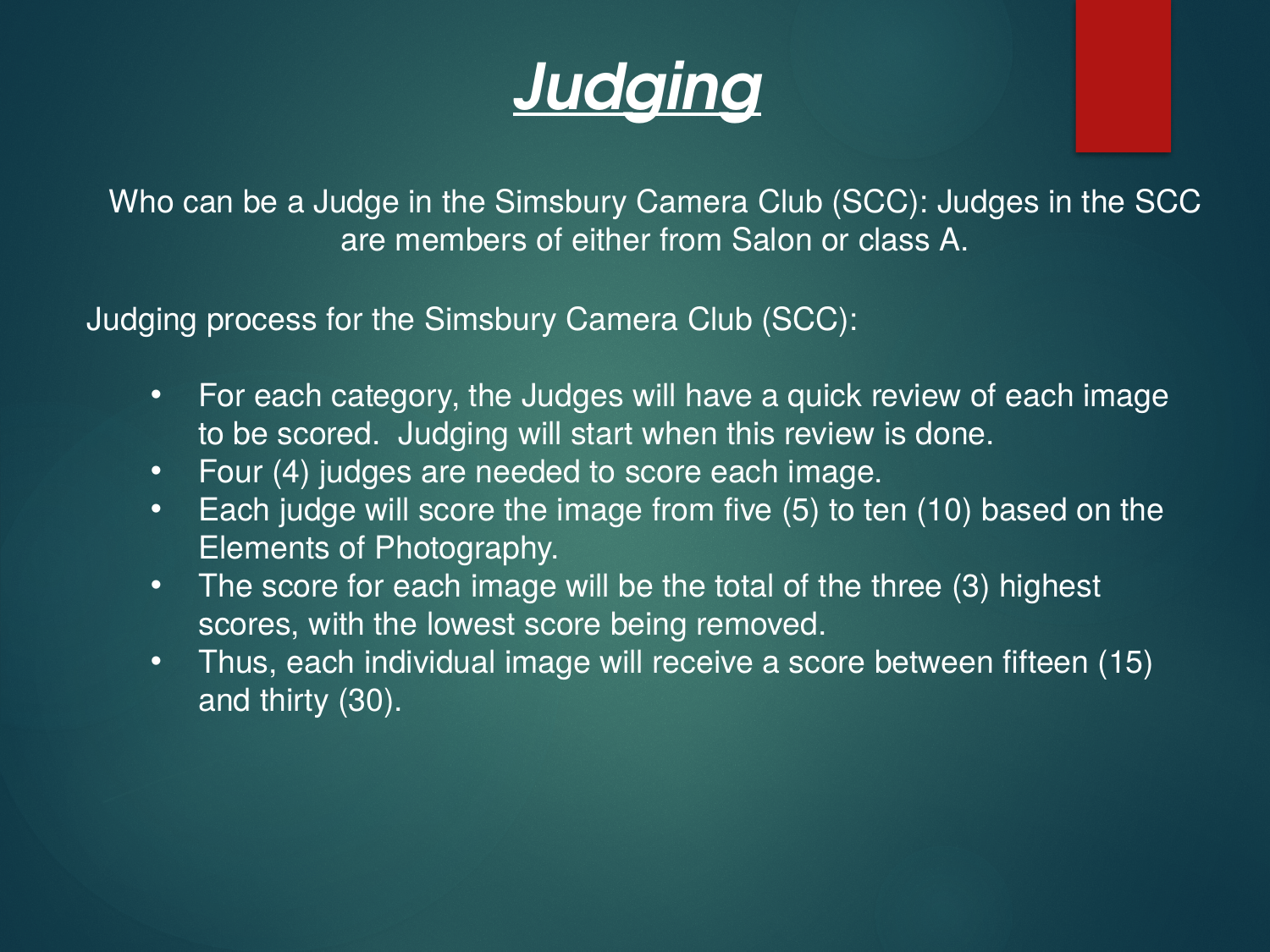

Judging
Who can be a Judge in the Simsbury Camera Club (SCC): Judges in the SCC are members of either from Salon or class A.
Judging process for the Simsbury Camera Club (SCC):

For each category, the Judges will have a quick review of each image to be scored.  Judging will start when this review is done.
Four (4) judges are needed to score each image.
Each judge will score the image from five (5) to ten (10) based on the Elements of Photography.
The score for each image will be the total of the three (3) highest scores, with the lowest score being removed.
Thus, each individual image will receive a score between fifteen (15) and thirty (30).